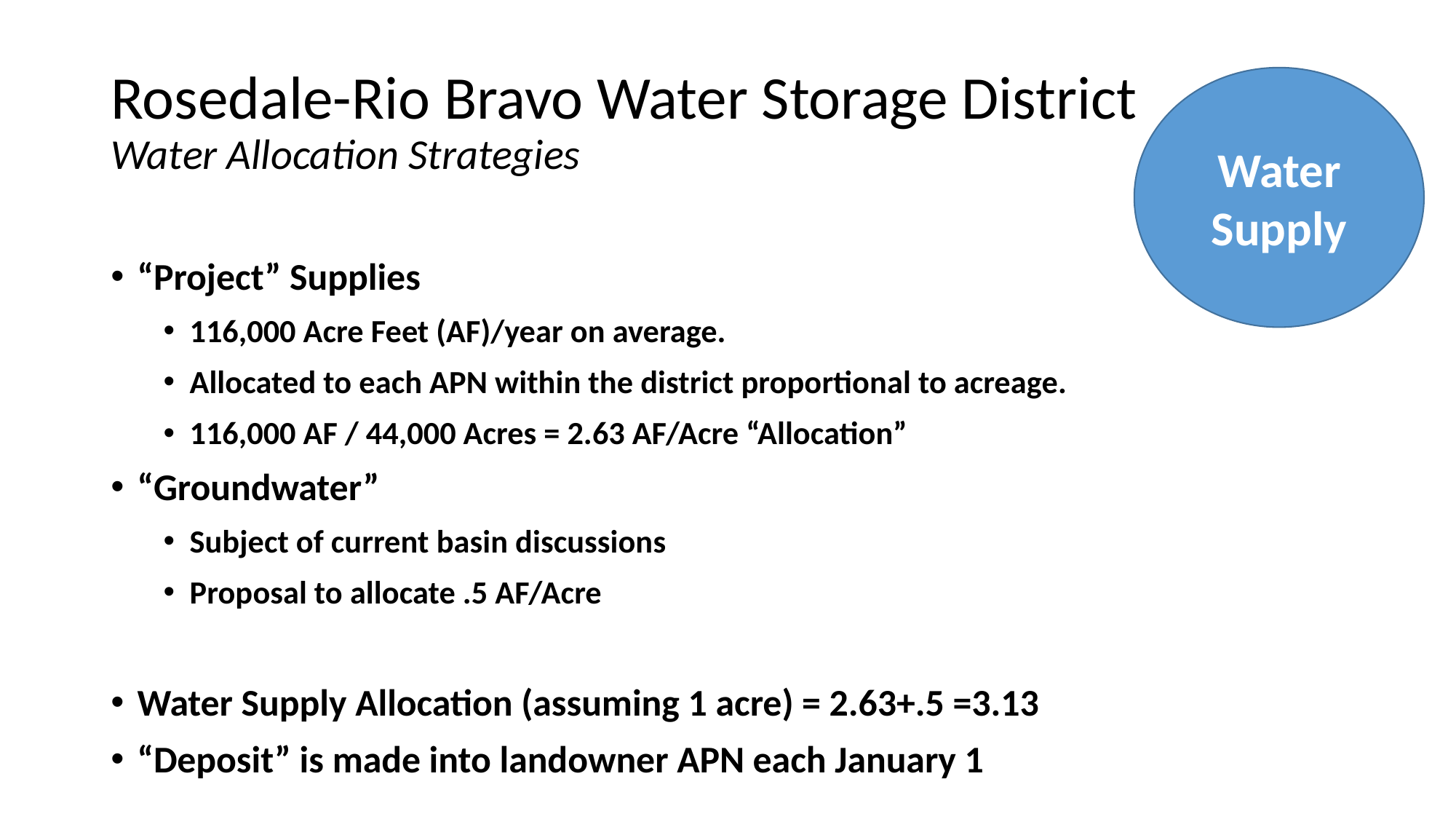

Rosedale-Rio Bravo Water Storage District
Water Allocation Strategies
Water Supply

“Project” Supplies
116,000 Acre Feet (AF)/year on average.
Allocated to each APN within the district proportional to acreage.
116,000 AF / 44,000 Acres = 2.63 AF/Acre “Allocation”
“Groundwater”
Subject of current basin discussions
Proposal to allocate .5 AF/Acre

Water Supply Allocation (assuming 1 acre) = 2.63+.5 =3.13
“Deposit” is made into landowner APN each January 1